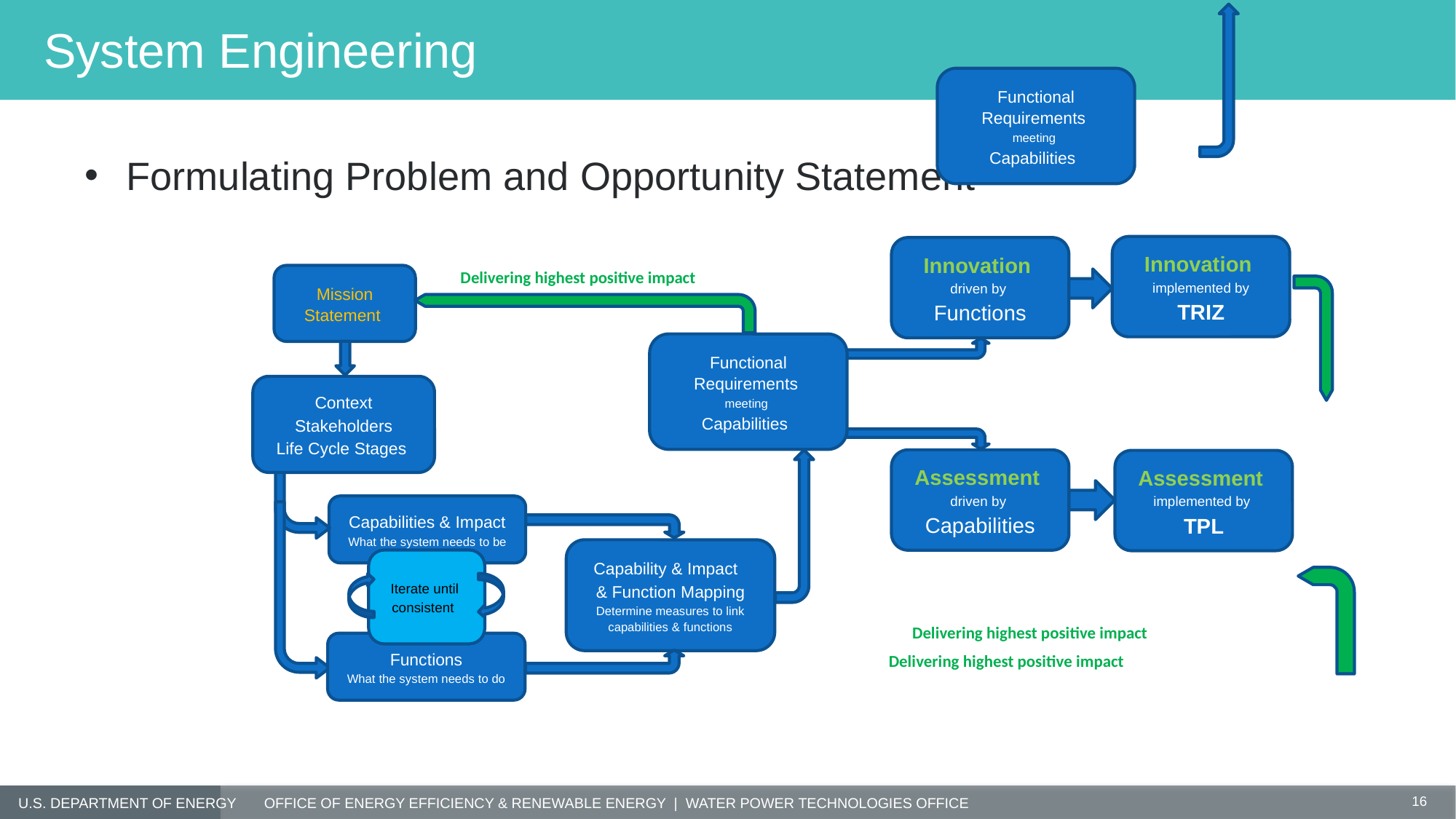

# System Engineering

Functional Requirements
meeting
Capabilities
Formulating Problem and Opportunity Statement

Innovation
implemented by
TRIZ

Innovation
driven by
Functions

Mission Statement

Context
Stakeholders
Life Cycle Stages
Delivering highest positive impact

Functional Requirements
meeting
Capabilities

Assessment
driven by
Capabilities
Assessment
implemented by
TPL

Capabilities & Impact
What the system needs to be

Functions
What the system needs to do

Capability & Impact
& Function Mapping
Determine measures to link capabilities & functions
Iterate until
consistent

Delivering highest positive impact
Delivering highest positive impact